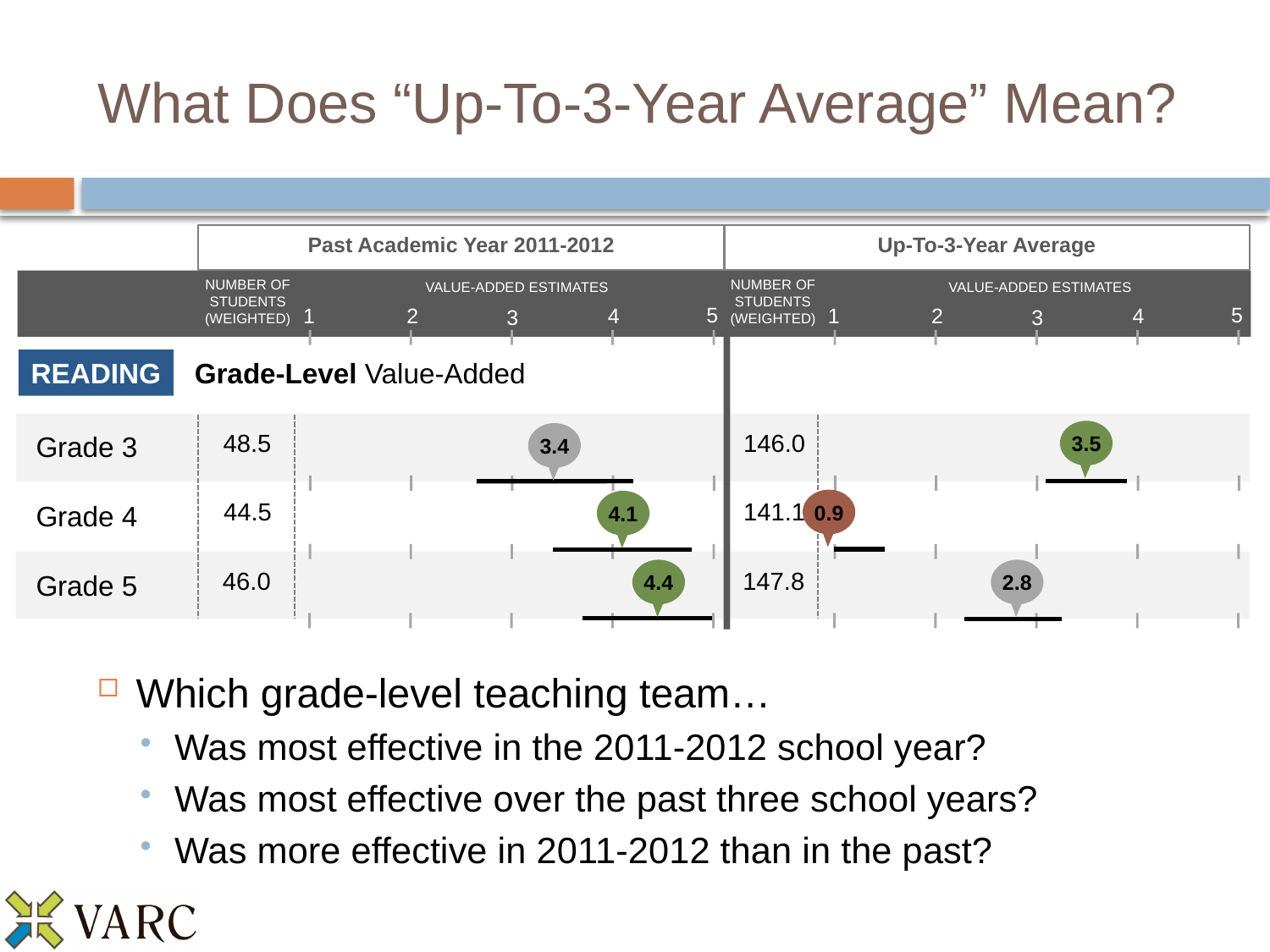

# What Does “Up-To-3-Year Average” Mean?
Past Academic Year 2011-2012
Up-To-3-Year Average
NUMBER OF
STUDENTS
(WEIGHTED)
NUMBER OF
STUDENTS
(WEIGHTED)

VALUE-ADDED ESTIMATES
VALUE-ADDED ESTIMATES
5
5
4
4
1
2
1
2
3
3

READING
Grade-Level Value-Added

3.5
48.5
146.0
Grade 3
3.4
44.5
141.1
0.9
4.1
Grade 4
46.0
147.8
4.4
2.8
Grade 5
Which grade-level teaching team…
Was most effective in the 2011-2012 school year?
Was most effective over the past three school years?
Was more effective in 2011-2012 than in the past?